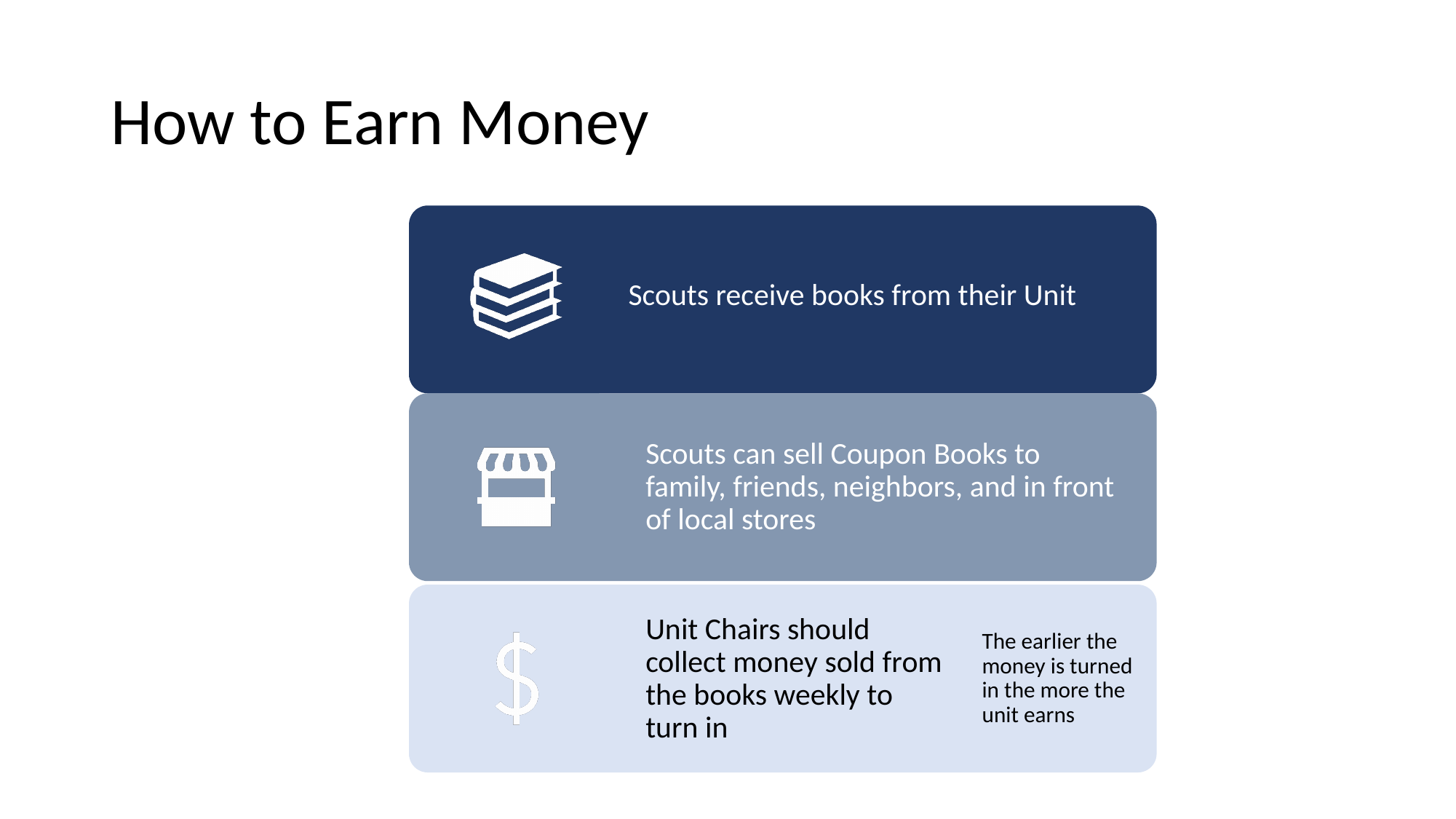

# How to Earn Money
Scouts receive books from their Unit

Scouts can sell Coupon Books to family, friends, neighbors, and in front of local stores

Unit Chairs should collect money sold from the books weekly to turn in
The earlier the money is turned in the more the unit earns